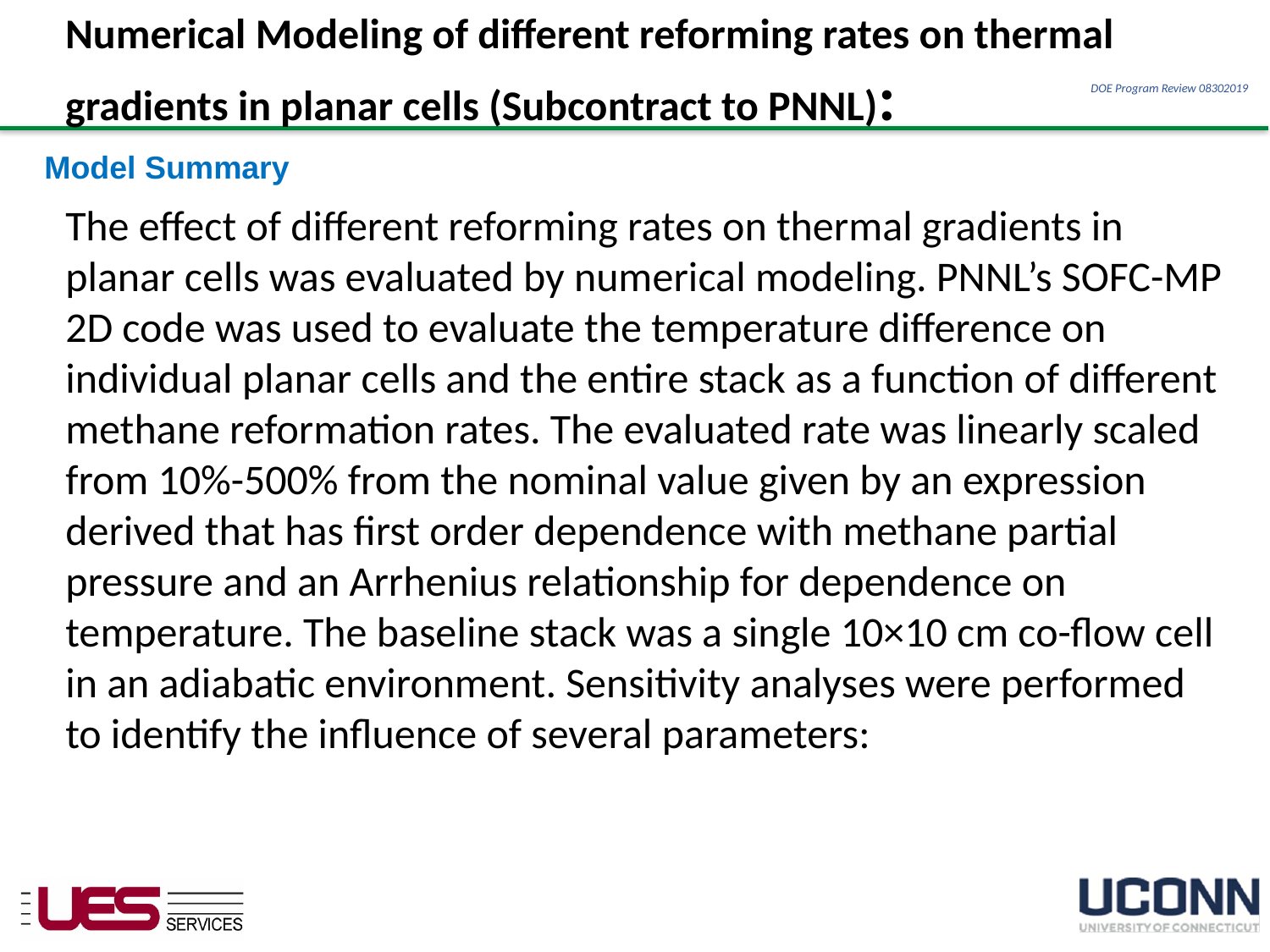

Numerical Modeling of different reforming rates on thermal gradients in planar cells (Subcontract to PNNL):
Model Summary
The effect of different reforming rates on thermal gradients in planar cells was evaluated by numerical modeling. PNNL’s SOFC-MP 2D code was used to evaluate the temperature difference on individual planar cells and the entire stack as a function of different methane reformation rates. The evaluated rate was linearly scaled from 10%-500% from the nominal value given by an expression derived that has first order dependence with methane partial pressure and an Arrhenius relationship for dependence on temperature. The baseline stack was a single 10×10 cm co-flow cell in an adiabatic environment. Sensitivity analyses were performed to identify the influence of several parameters: